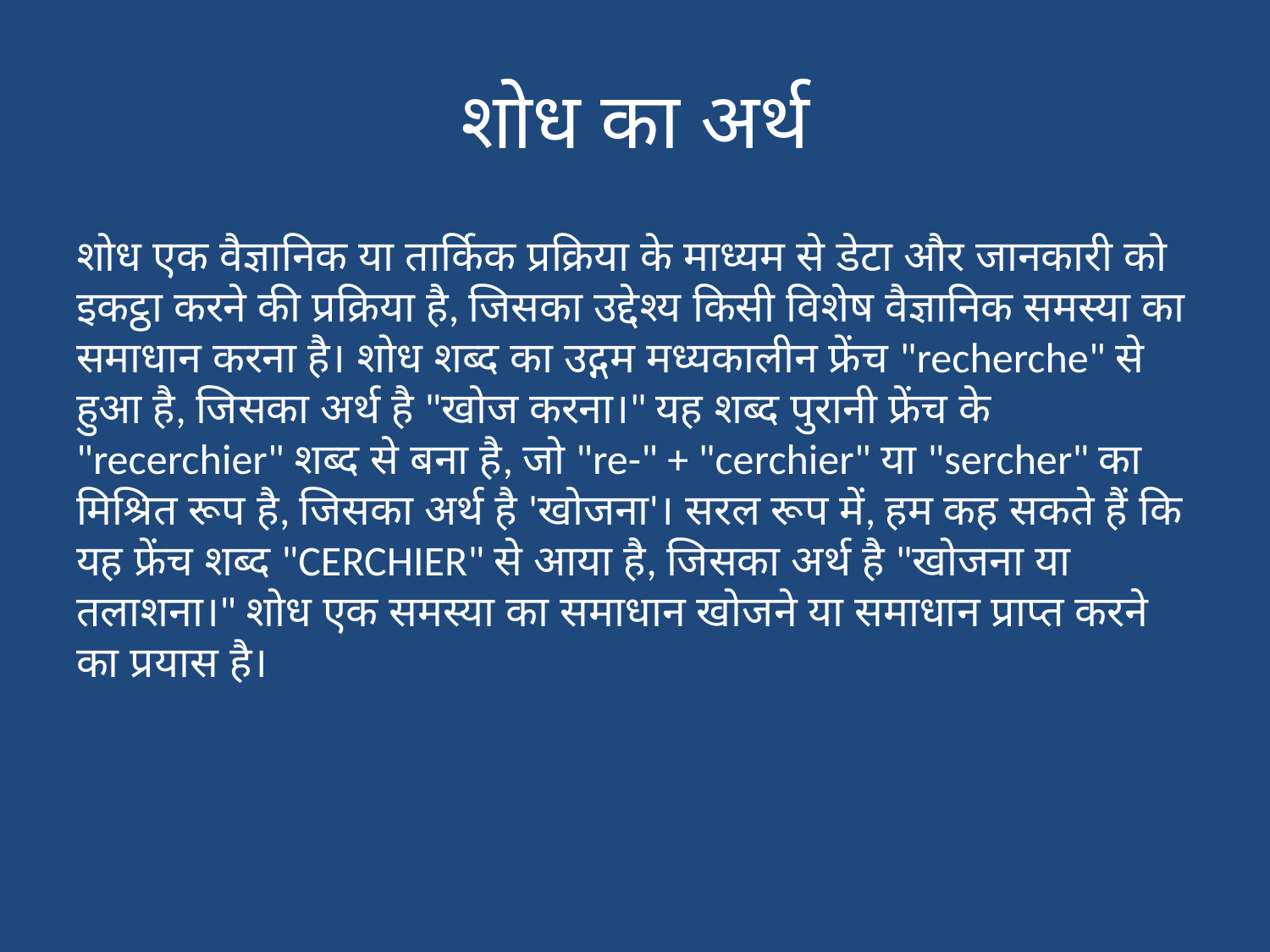

# शोध का अर्थ
शोध एक वैज्ञानिक या तार्किक प्रक्रिया के माध्यम से डेटा और जानकारी को इकट्ठा करने की प्रक्रिया है, जिसका उद्देश्य किसी विशेष वैज्ञानिक समस्या का समाधान करना है। शोध शब्द का उद्गम मध्यकालीन फ्रेंच "recherche" से हुआ है, जिसका अर्थ है "खोज करना।" यह शब्द पुरानी फ्रेंच के "recerchier" शब्द से बना है, जो "re-" + "cerchier" या "sercher" का मिश्रित रूप है, जिसका अर्थ है 'खोजना'। सरल रूप में, हम कह सकते हैं कि यह फ्रेंच शब्द "CERCHIER" से आया है, जिसका अर्थ है "खोजना या तलाशना।" शोध एक समस्या का समाधान खोजने या समाधान प्राप्त करने का प्रयास है।